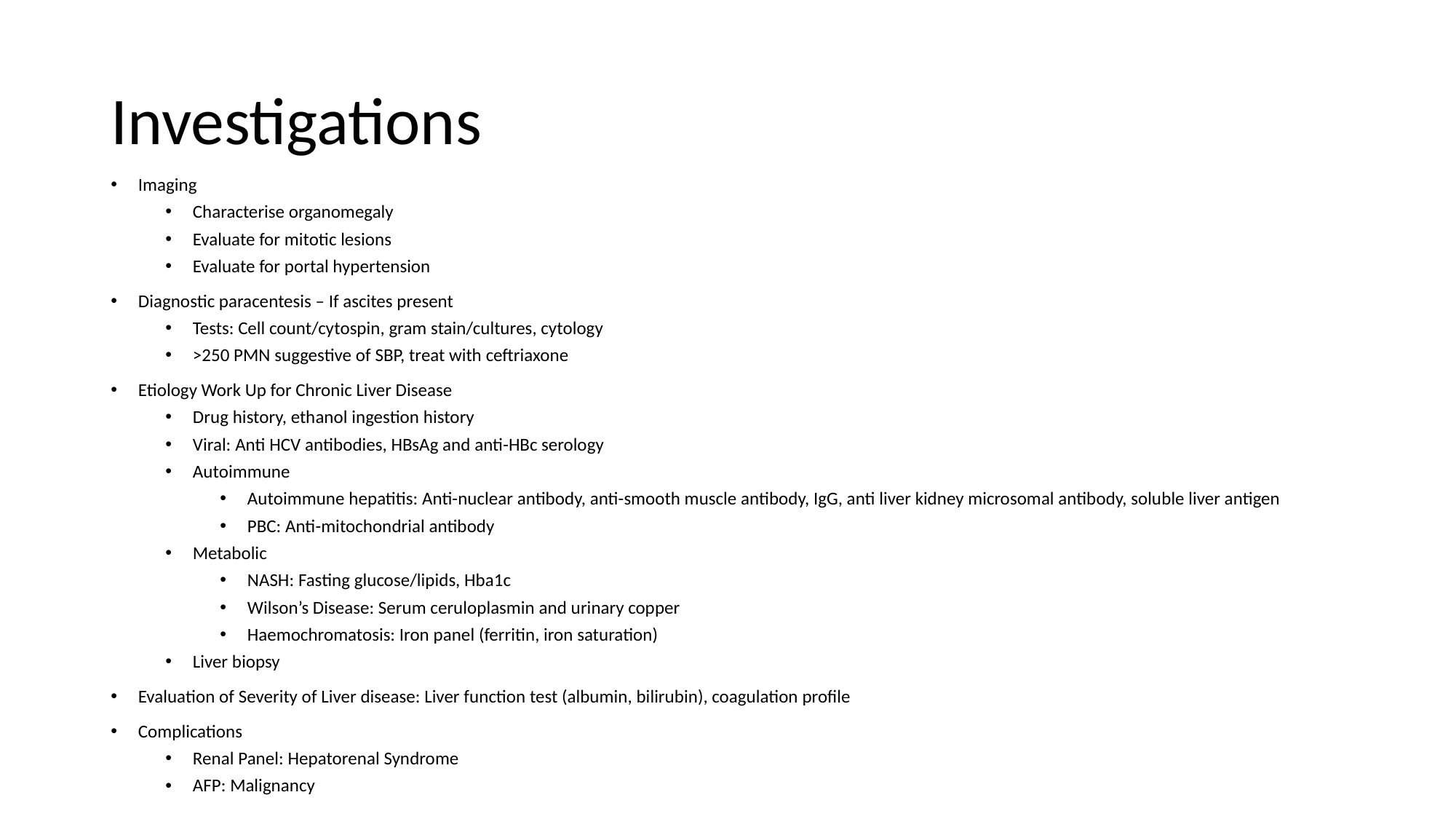

# Investigations
Imaging
Characterise organomegaly
Evaluate for mitotic lesions
Evaluate for portal hypertension
Diagnostic paracentesis – If ascites present
Tests: Cell count/cytospin, gram stain/cultures, cytology
>250 PMN suggestive of SBP, treat with ceftriaxone
Etiology Work Up for Chronic Liver Disease
Drug history, ethanol ingestion history
Viral: Anti HCV antibodies, HBsAg and anti-HBc serology
Autoimmune
Autoimmune hepatitis: Anti-nuclear antibody, anti-smooth muscle antibody, IgG, anti liver kidney microsomal antibody, soluble liver antigen
PBC: Anti-mitochondrial antibody
Metabolic
NASH: Fasting glucose/lipids, Hba1c
Wilson’s Disease: Serum ceruloplasmin and urinary copper
Haemochromatosis: Iron panel (ferritin, iron saturation)
Liver biopsy
Evaluation of Severity of Liver disease: Liver function test (albumin, bilirubin), coagulation profile
Complications
Renal Panel: Hepatorenal Syndrome
AFP: Malignancy